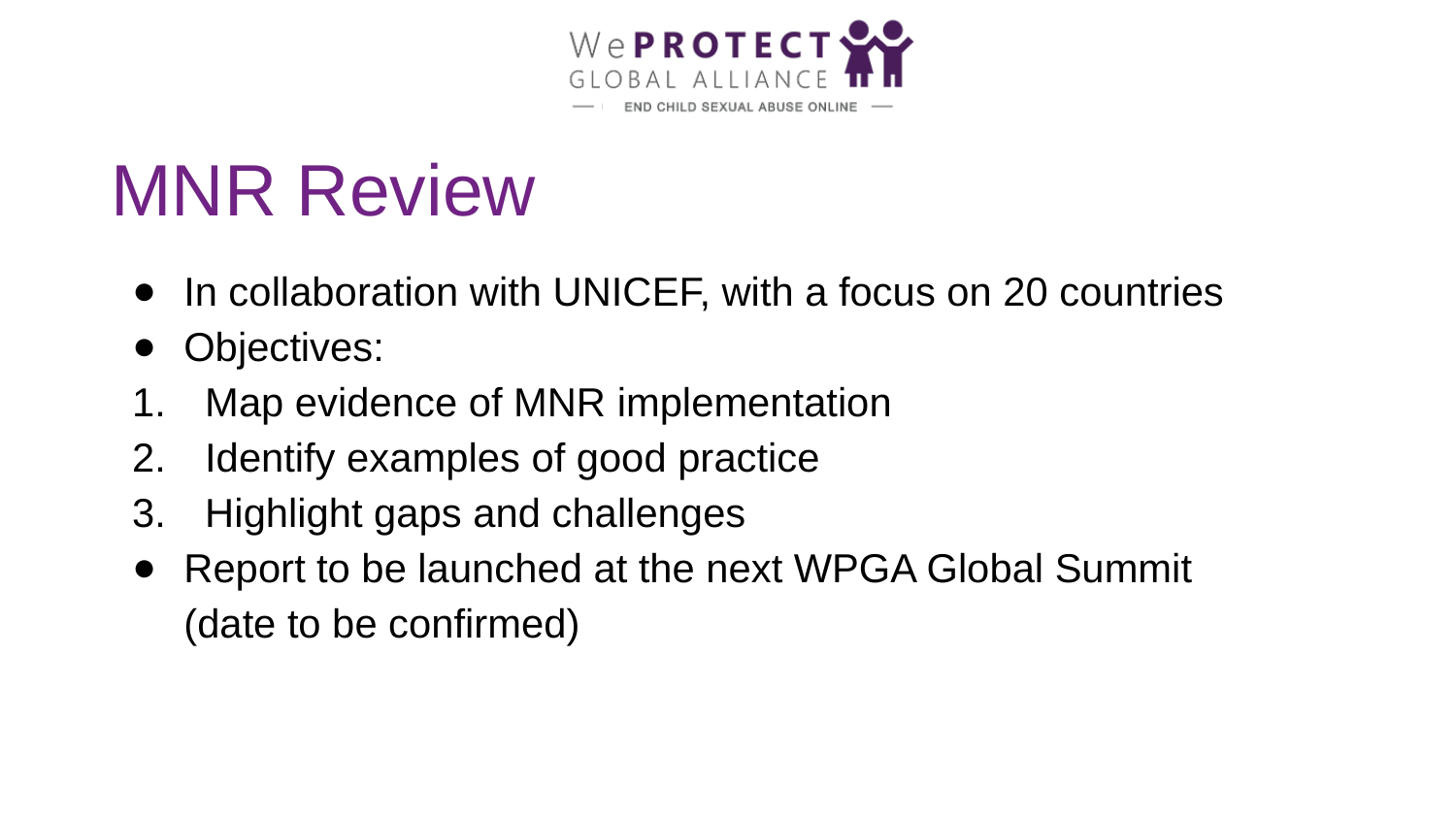

# MNR Review
In collaboration with UNICEF, with a focus on 20 countries
Objectives:
Map evidence of MNR implementation
Identify examples of good practice
Highlight gaps and challenges
Report to be launched at the next WPGA Global Summit (date to be confirmed)